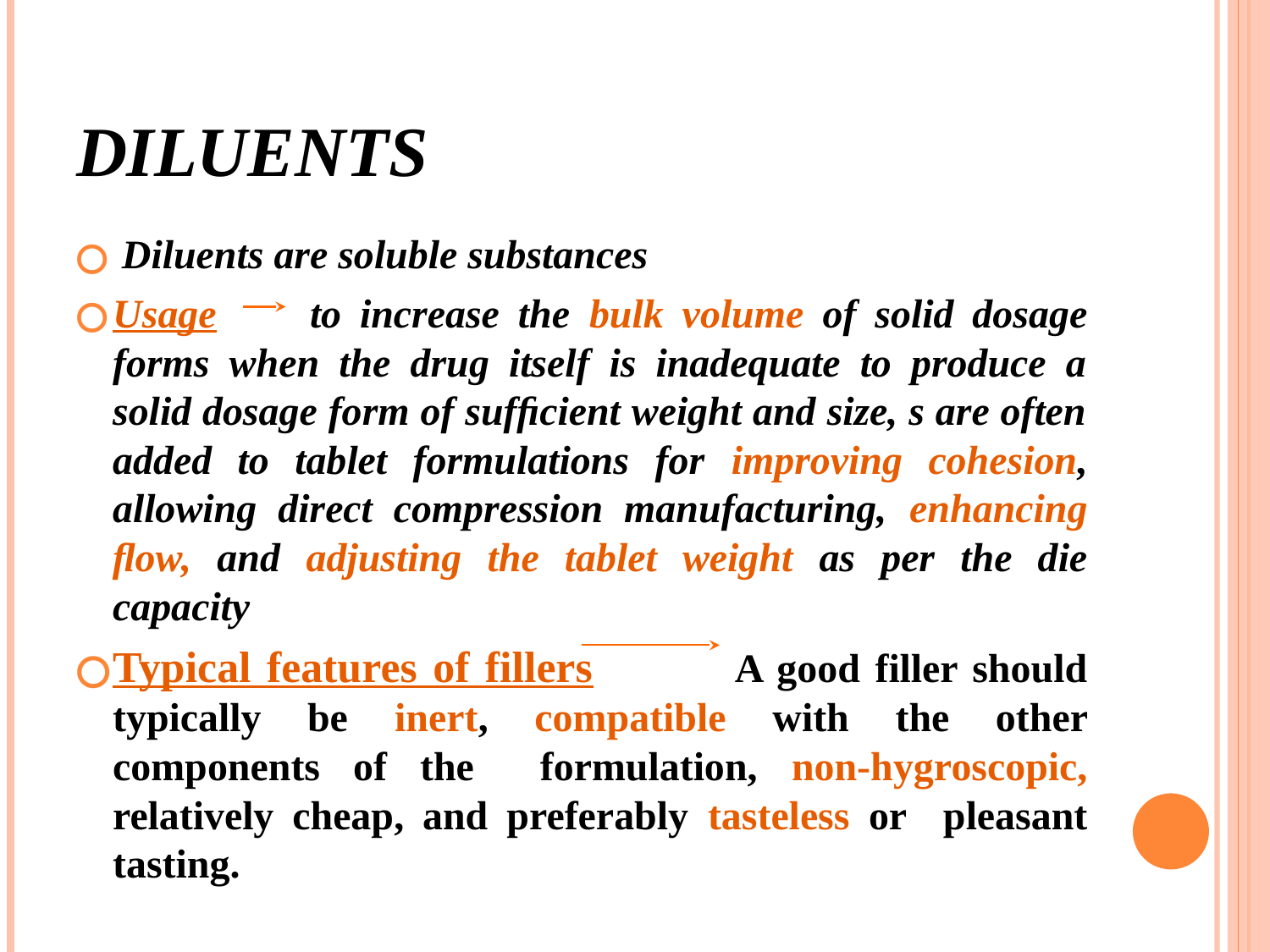

# Diluents
 Diluents are soluble substances
Usage     to increase the bulk volume of solid dosage forms when the drug itself is inadequate to produce a solid dosage form of sufﬁcient weight and size, s are often added to tablet formulations for improving cohesion, allowing direct compression manufacturing, enhancing ﬂow, and adjusting the tablet weight as per the die capacity
Typical features of fillers         A good filler should typically be inert, compatible with the other components of the  formulation, non-hygroscopic, relatively cheap, and preferably tasteless or  pleasant tasting.